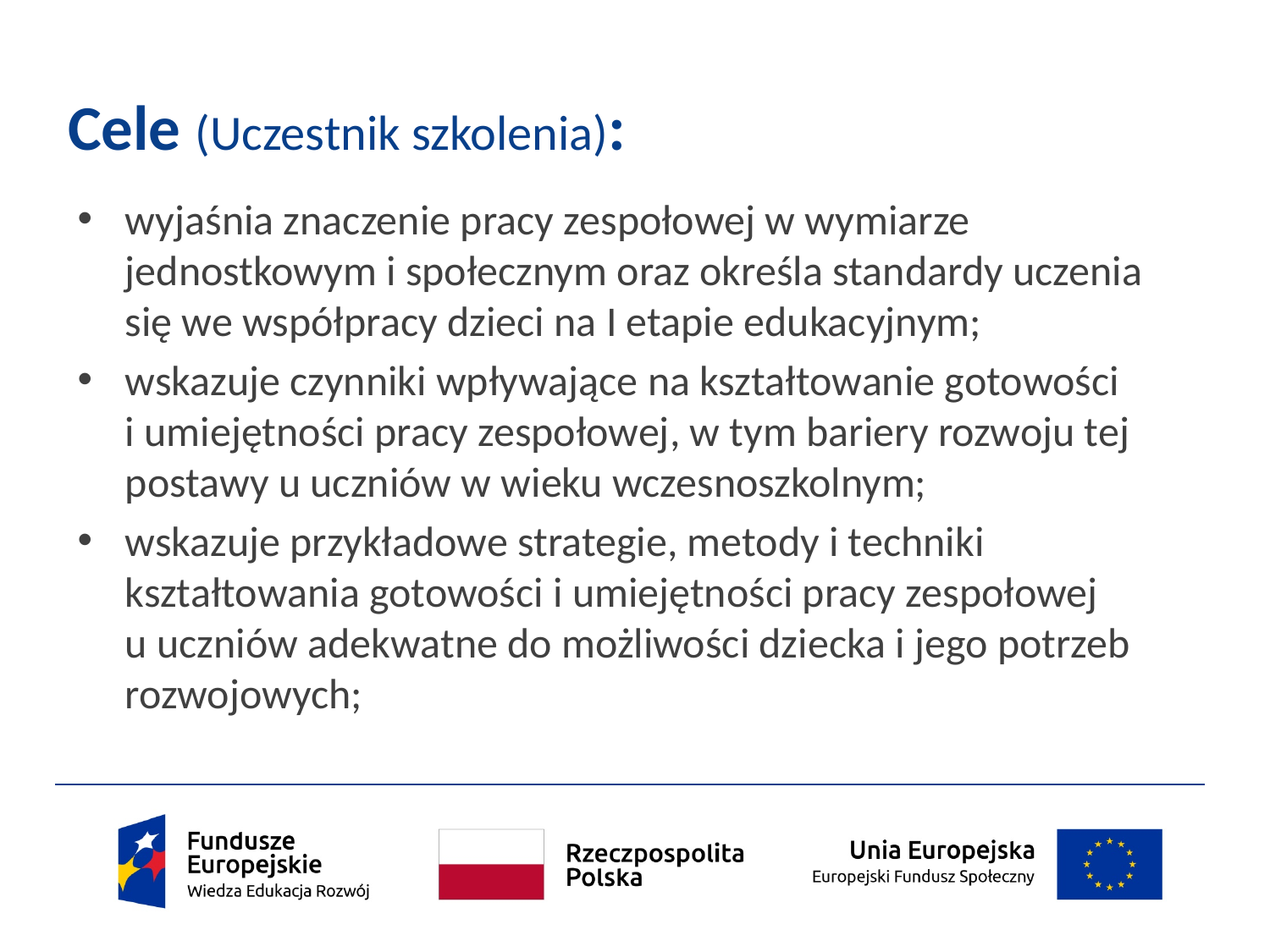

# Cele (Uczestnik szkolenia):
wyjaśnia znaczenie pracy zespołowej w wymiarze jednostkowym i społecznym oraz określa standardy uczenia się we współpracy dzieci na I etapie edukacyjnym;
wskazuje czynniki wpływające na kształtowanie gotowości
i umiejętności pracy zespołowej, w tym bariery rozwoju tej postawy u uczniów w wieku wczesnoszkolnym;
wskazuje przykładowe strategie, metody i techniki kształtowania gotowości i umiejętności pracy zespołowej
u uczniów adekwatne do możliwości dziecka i jego potrzeb rozwojowych;